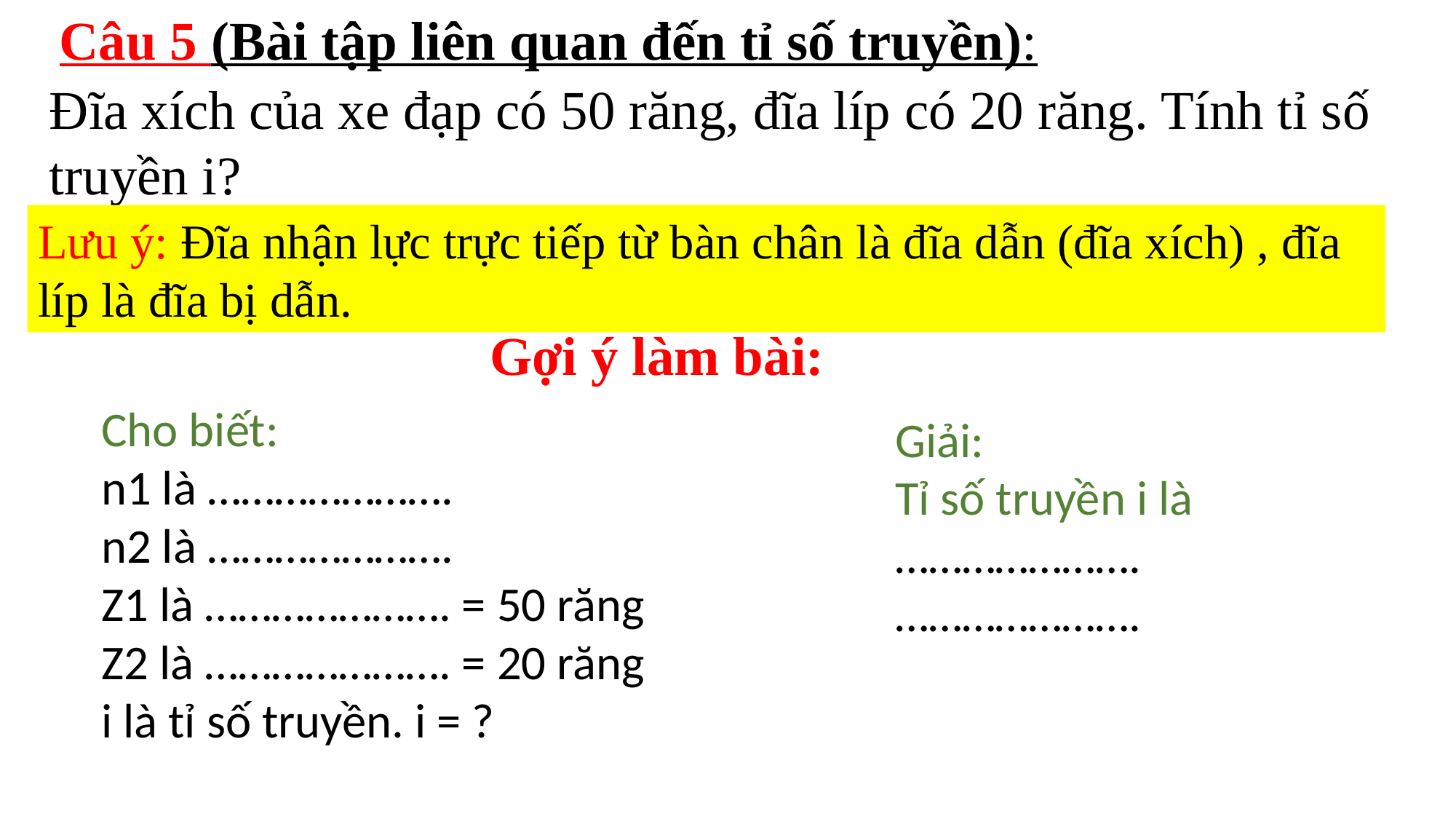

Câu 5 (Bài tập liên quan đến tỉ số truyền):
Đĩa xích của xe đạp có 50 răng, đĩa líp có 20 răng. Tính tỉ số truyền i?
Lưu ý: Đĩa nhận lực trực tiếp từ bàn chân là đĩa dẫn (đĩa xích) , đĩa líp là đĩa bị dẫn.
Gợi ý làm bài:
Cho biết:
n1 là ………………….
n2 là ………………….
Z1 là …………………. = 50 răng
Z2 là …………………. = 20 răng
i là tỉ số truyền. i = ?
Giải:
Tỉ số truyền i là
………………….
………………….